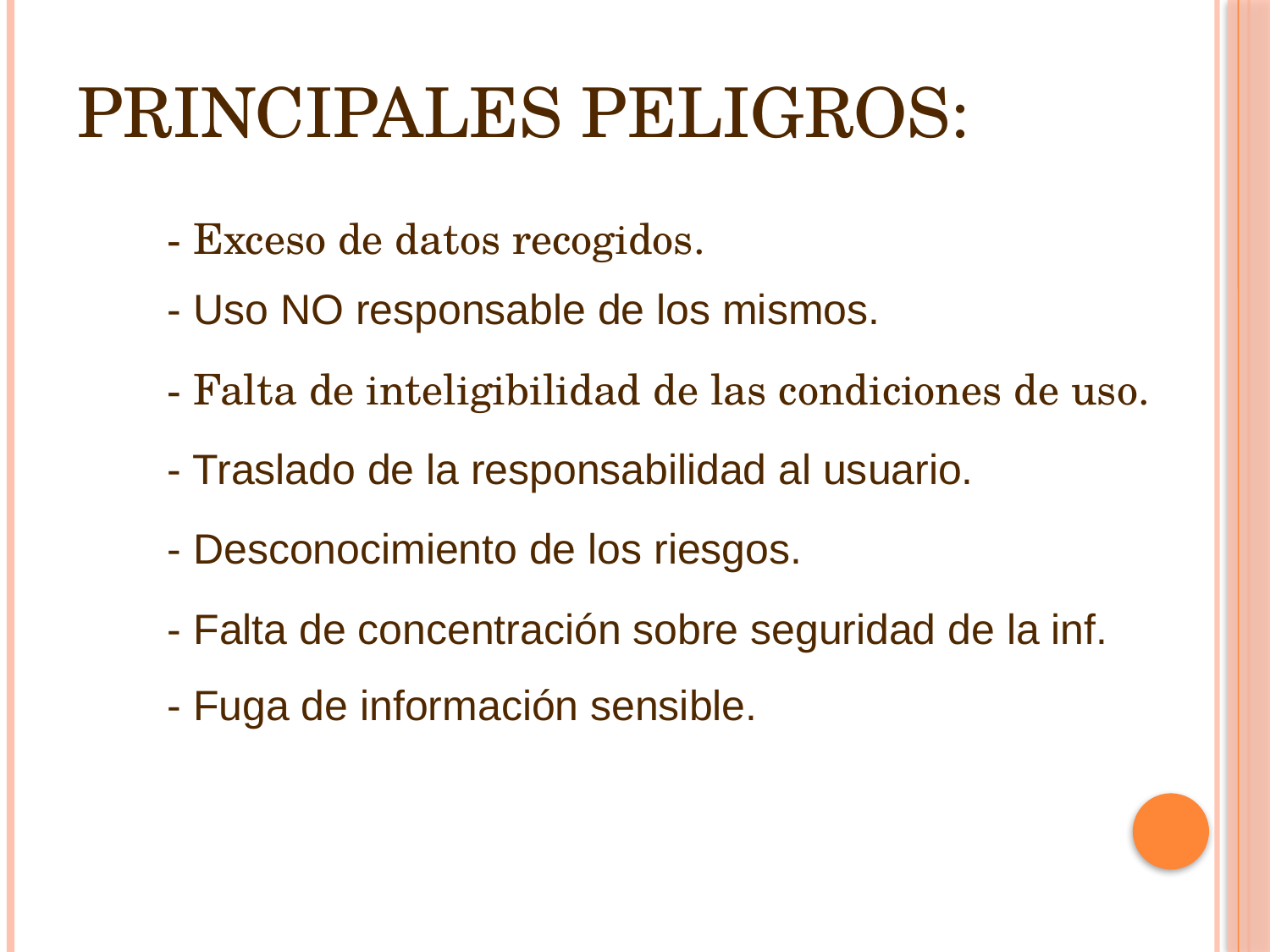

# Principales Peligros:
- Exceso de datos recogidos.
- Uso NO responsable de los mismos.
- Falta de inteligibilidad de las condiciones de uso.
- Traslado de la responsabilidad al usuario.
- Desconocimiento de los riesgos.
- Falta de concentración sobre seguridad de la inf.
- Fuga de información sensible.